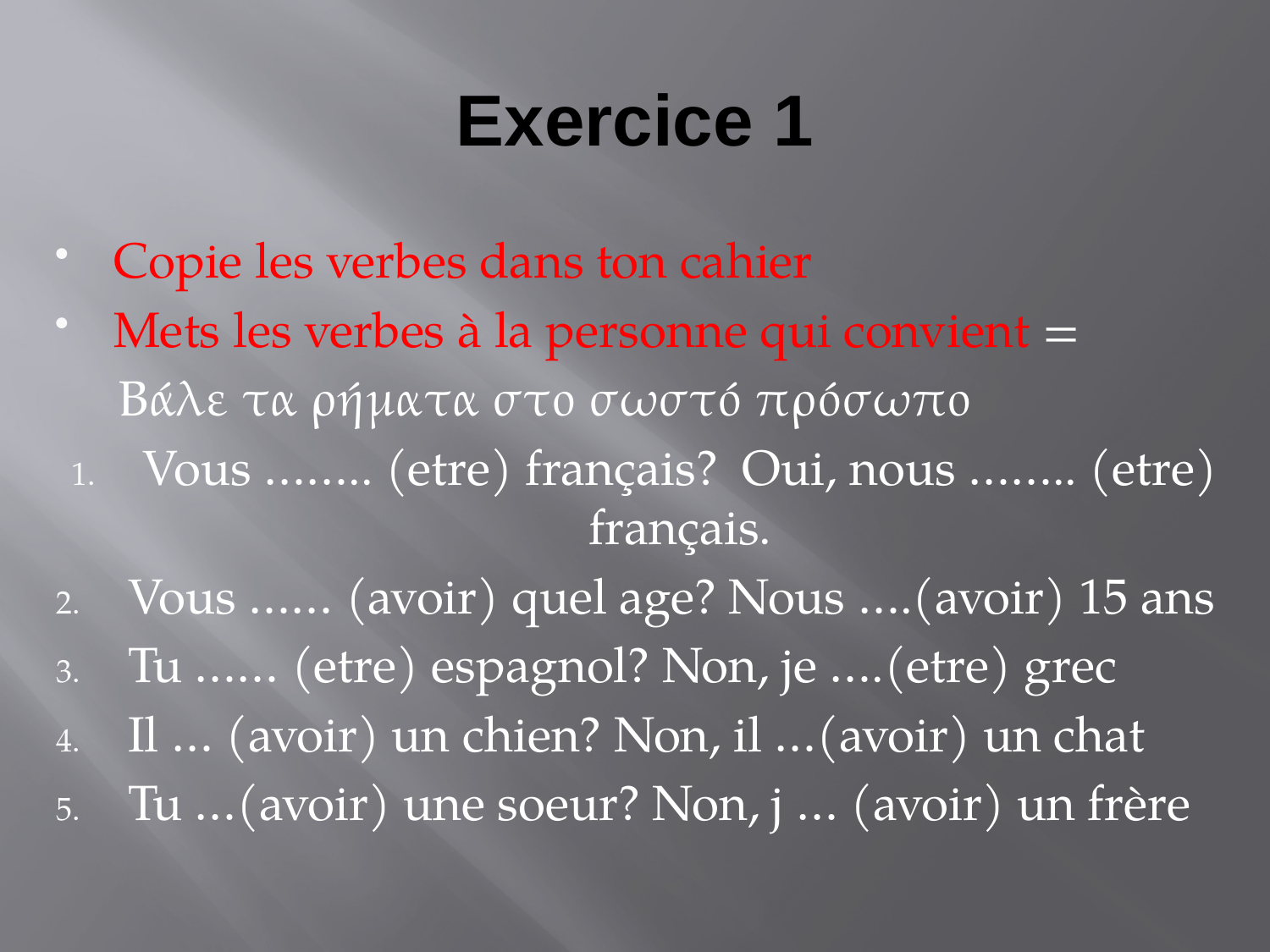

# Εxercice 1
Copie les verbes dans ton cahier
Mets les verbes à la personne qui convient =
     Βάλε τα ρήματα στο σωστό πρόσωπο
Vous …….. (etre) français?  Oui, nous …….. (etre) français.
Vous …… (avoir) quel age? Nous ….(avoir) 15 ans
Tu …… (etre) espagnol? Non, je ….(etre) grec
Il … (avoir) un chien? Non, il …(avoir) un chat
Tu …(avoir) une soeur? Non, j … (avoir) un frère